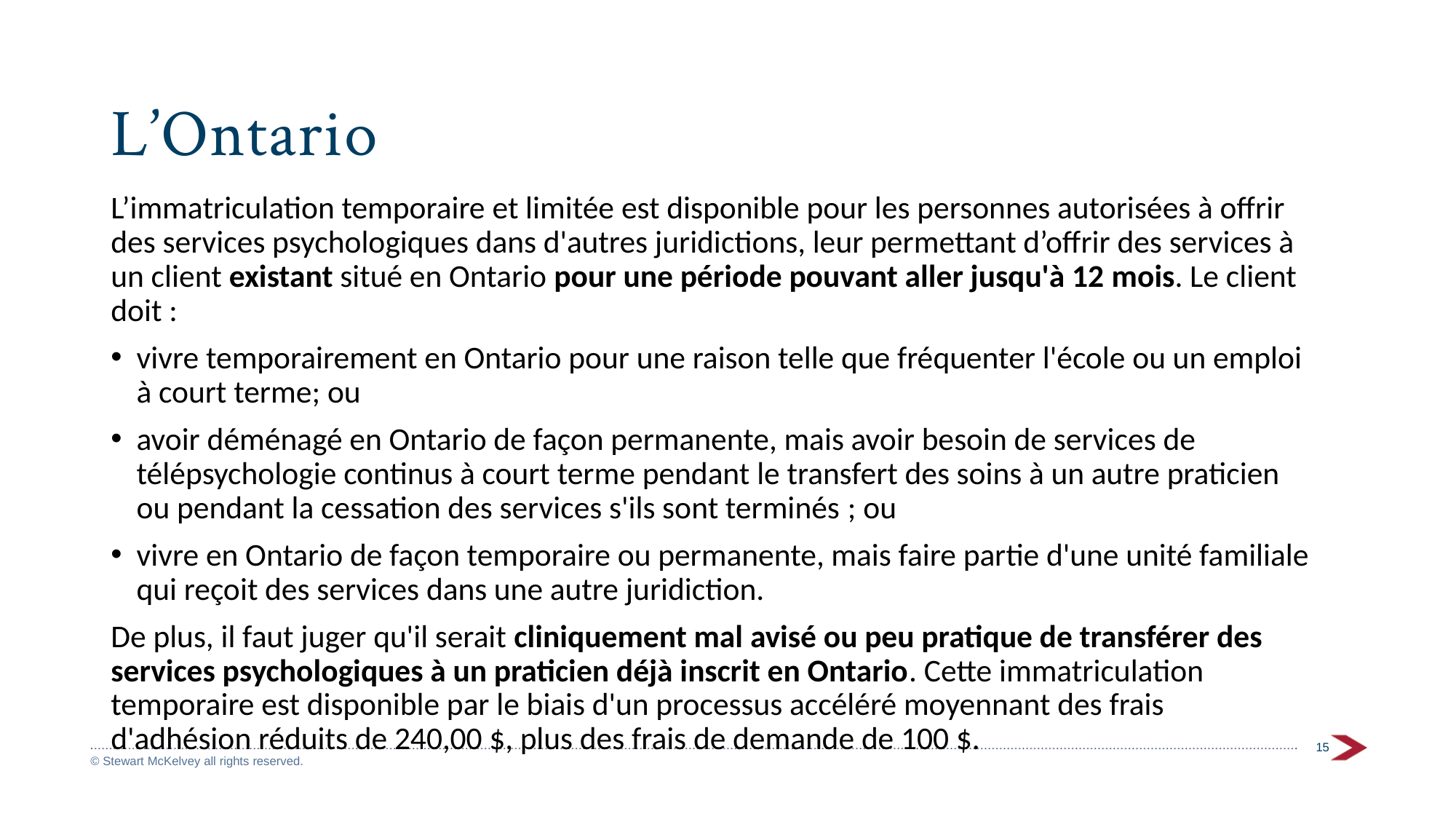

# L’Ontario
L’immatriculation temporaire et limitée est disponible pour les personnes autorisées à offrir des services psychologiques dans d'autres juridictions, leur permettant d’offrir des services à un client existant situé en Ontario pour une période pouvant aller jusqu'à 12 mois. Le client doit :
vivre temporairement en Ontario pour une raison telle que fréquenter l'école ou un emploi à court terme; ou
avoir déménagé en Ontario de façon permanente, mais avoir besoin de services de télépsychologie continus à court terme pendant le transfert des soins à un autre praticien ou pendant la cessation des services s'ils sont terminés ; ou
vivre en Ontario de façon temporaire ou permanente, mais faire partie d'une unité familiale qui reçoit des services dans une autre juridiction.
De plus, il faut juger qu'il serait cliniquement mal avisé ou peu pratique de transférer des services psychologiques à un praticien déjà inscrit en Ontario. Cette immatriculation temporaire est disponible par le biais d'un processus accéléré moyennant des frais d'adhésion réduits de 240,00 $, plus des frais de demande de 100 $.